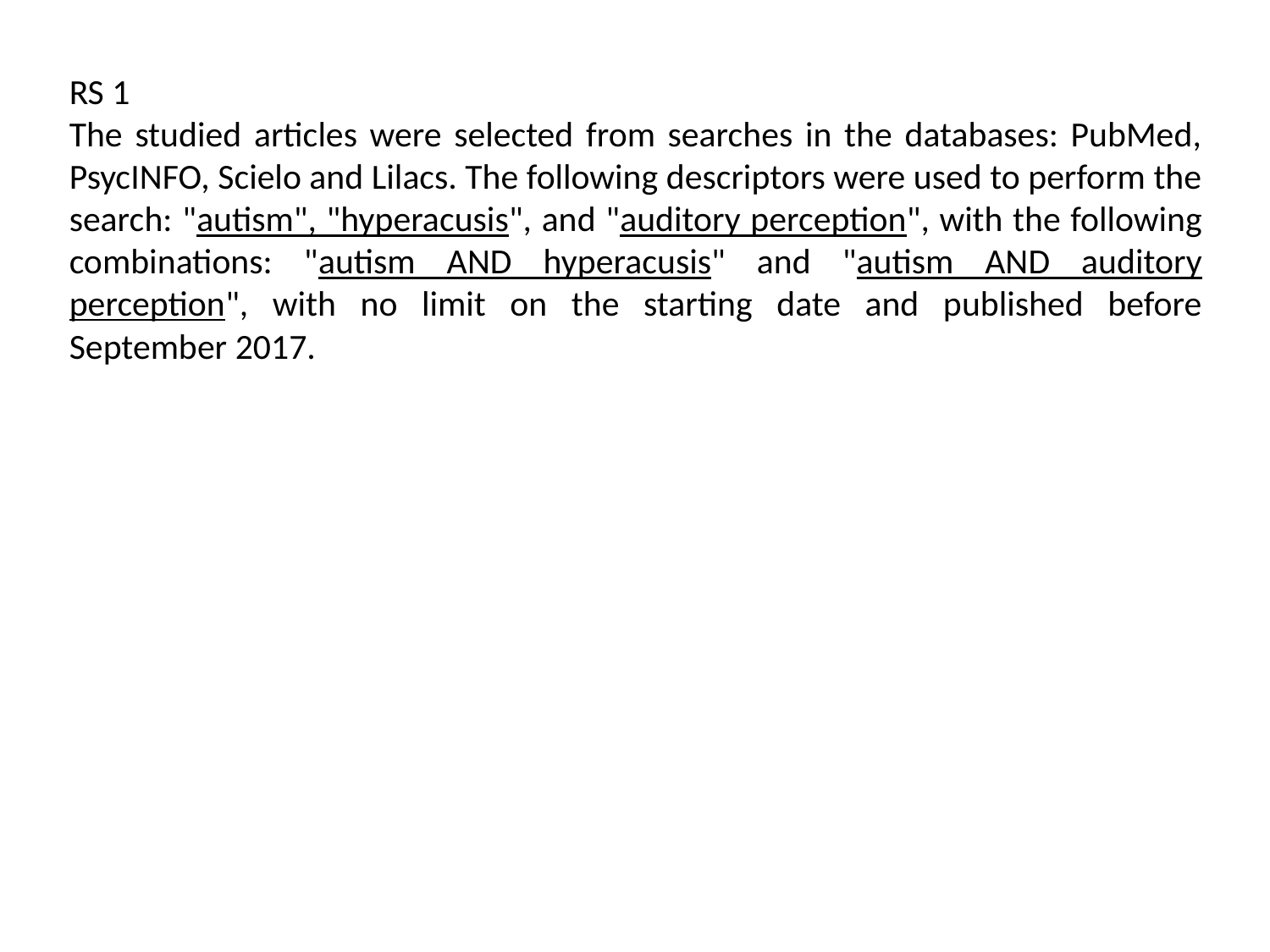

RS 1
The studied articles were selected from searches in the databases: PubMed, PsycINFO, Scielo and Lilacs. The following descriptors were used to perform the search: "autism", "hyperacusis", and "auditory perception", with the following combinations: "autism AND hyperacusis" and "autism AND auditory perception", with no limit on the starting date and published before September 2017.